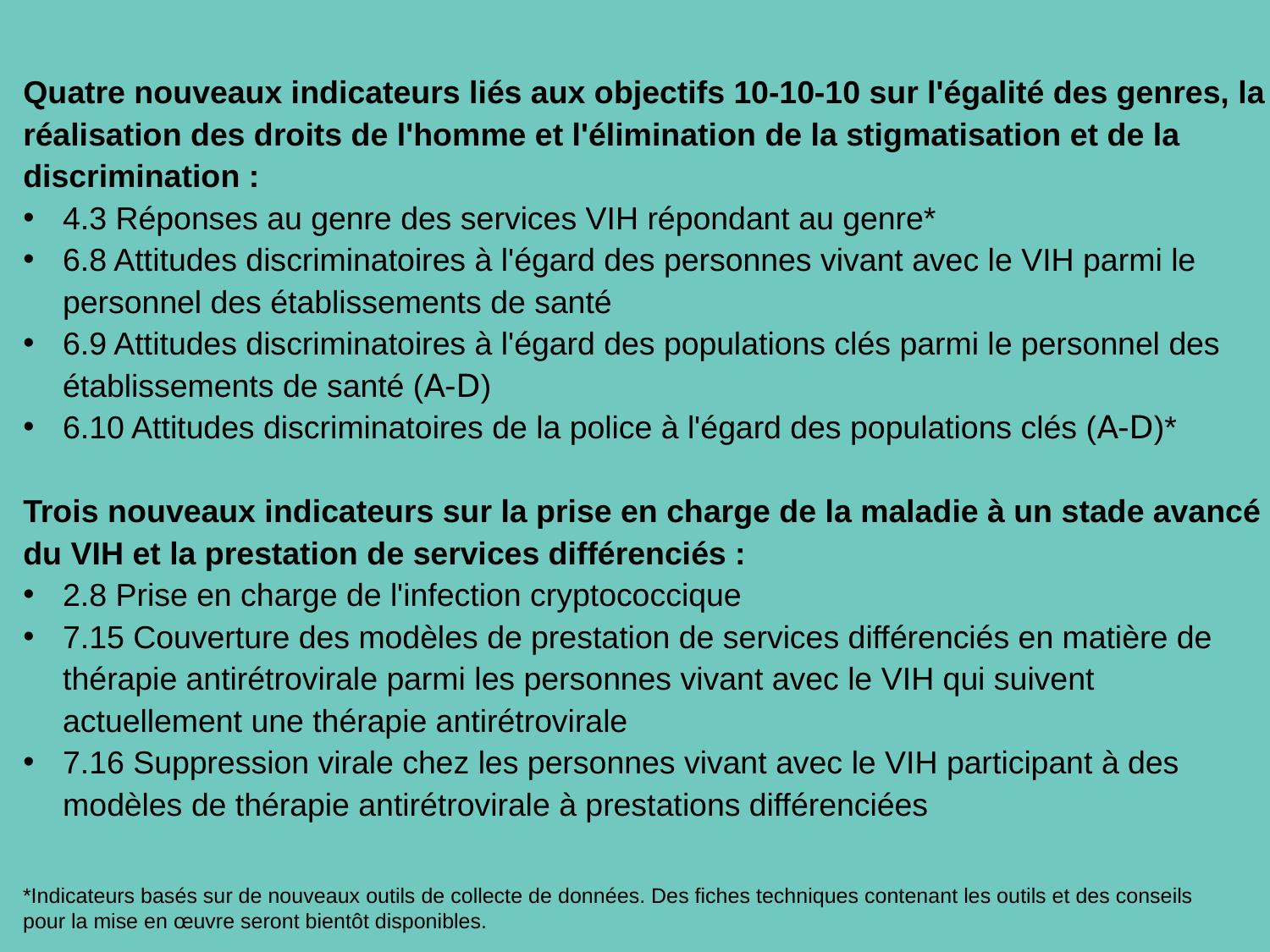

Quatre nouveaux indicateurs liés aux objectifs 10-10-10 sur l'égalité des genres, la réalisation des droits de l'homme et l'élimination de la stigmatisation et de la discrimination :
4.3 Réponses au genre des services VIH répondant au genre*
6.8 Attitudes discriminatoires à l'égard des personnes vivant avec le VIH parmi le personnel des établissements de santé
6.9 Attitudes discriminatoires à l'égard des populations clés parmi le personnel des établissements de santé (A-D)
6.10 Attitudes discriminatoires de la police à l'égard des populations clés (A-D)*

Trois nouveaux indicateurs sur la prise en charge de la maladie à un stade avancé du VIH et la prestation de services différenciés :
2.8 Prise en charge de l'infection cryptococcique
7.15 Couverture des modèles de prestation de services différenciés en matière de thérapie antirétrovirale parmi les personnes vivant avec le VIH qui suivent actuellement une thérapie antirétrovirale
7.16 Suppression virale chez les personnes vivant avec le VIH participant à des modèles de thérapie antirétrovirale à prestations différenciées
*Indicateurs basés sur de nouveaux outils de collecte de données. Des fiches techniques contenant les outils et des conseils pour la mise en œuvre seront bientôt disponibles.